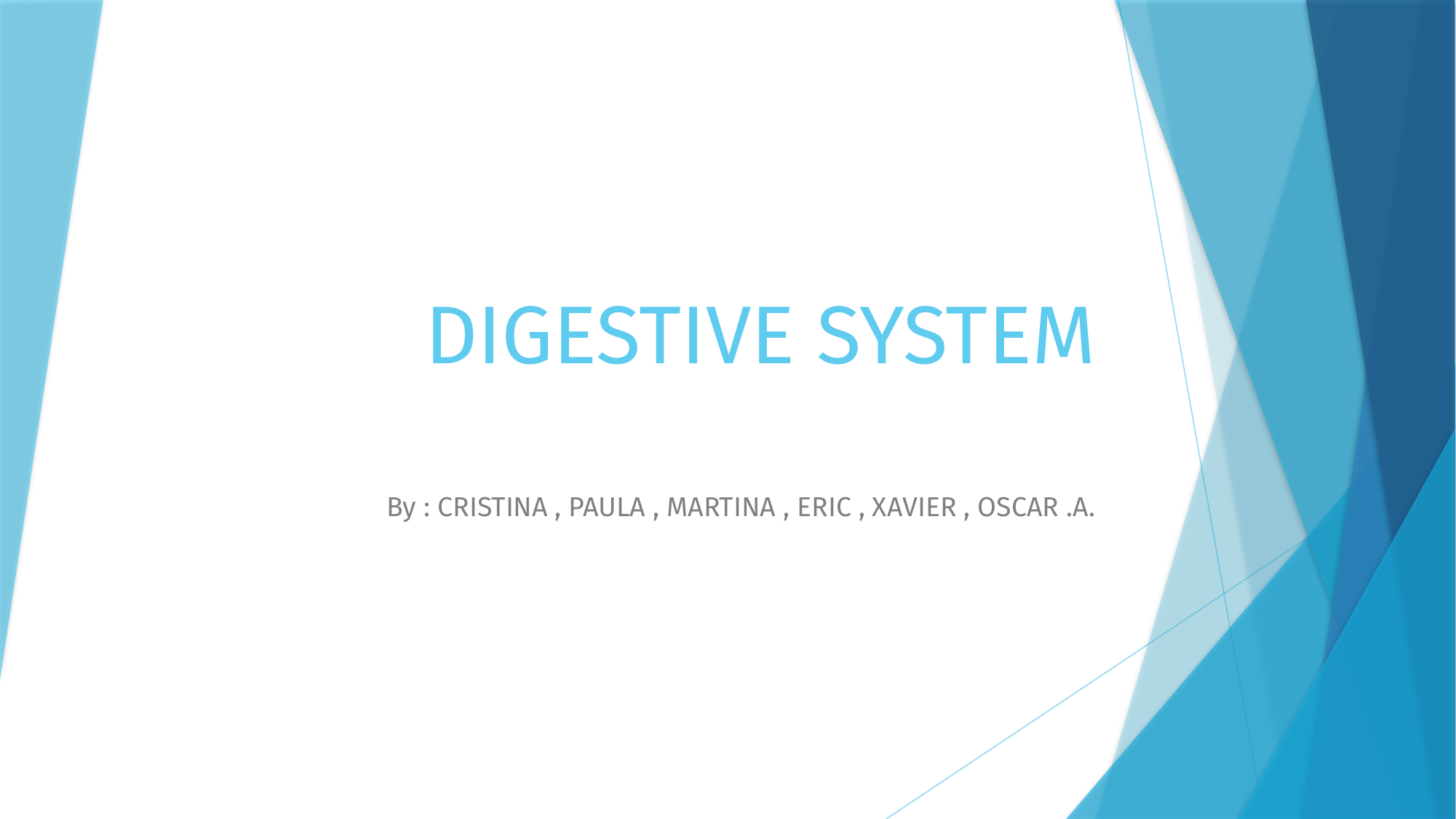

# DIGESTIVE SYSTEM
By : CRISTINA , PAULA , MARTINA , ERIC , XAVIER , OSCAR .A.